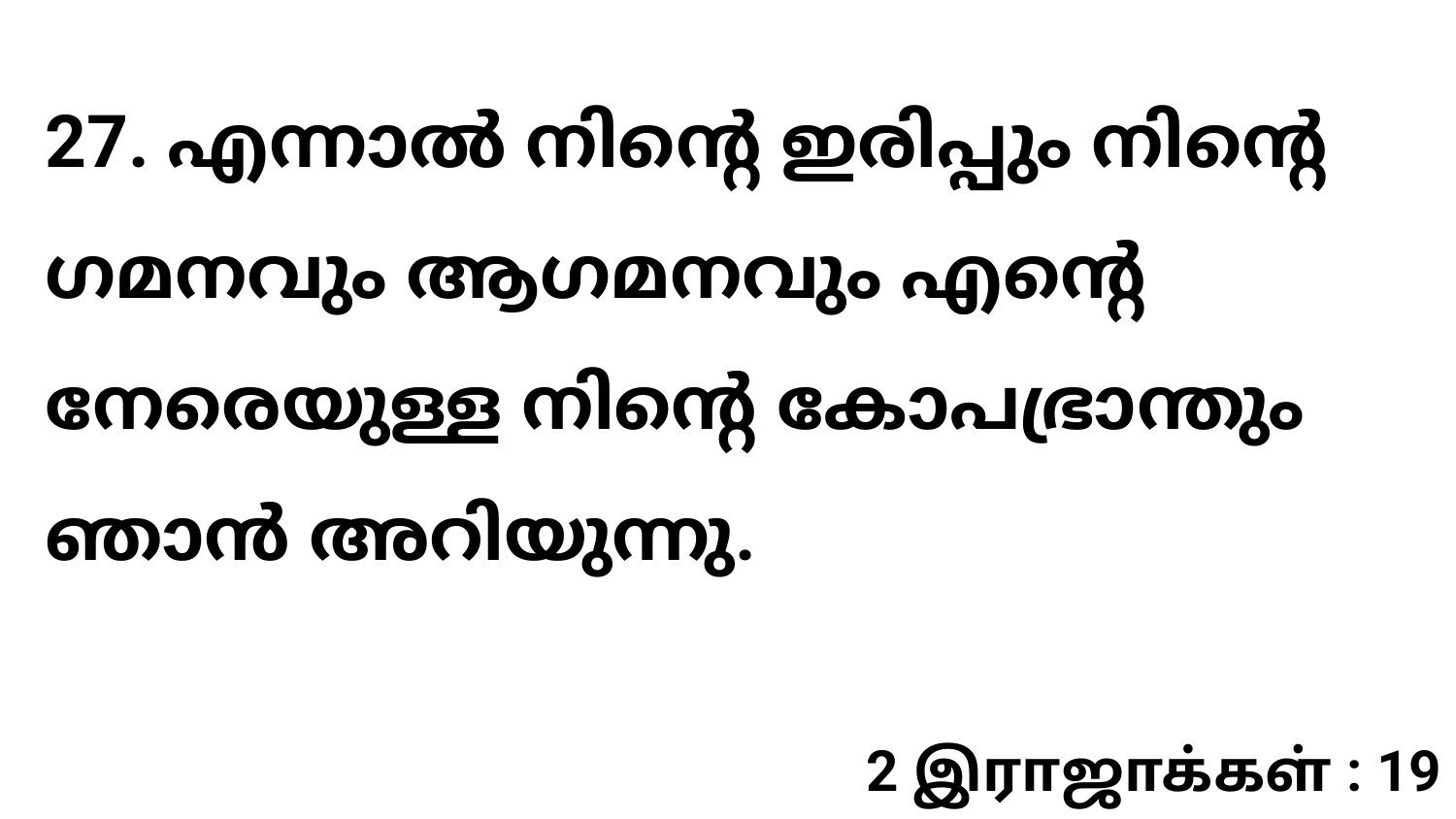

27. എന്നാൽ നിന്റെ ഇരിപ്പും നിന്റെ ഗമനവും ആഗമനവും എന്റെ നേരെയുള്ള നിന്റെ കോപഭ്രാന്തും ഞാൻ അറിയുന്നു.
2 இராஜாக்கள் : 19